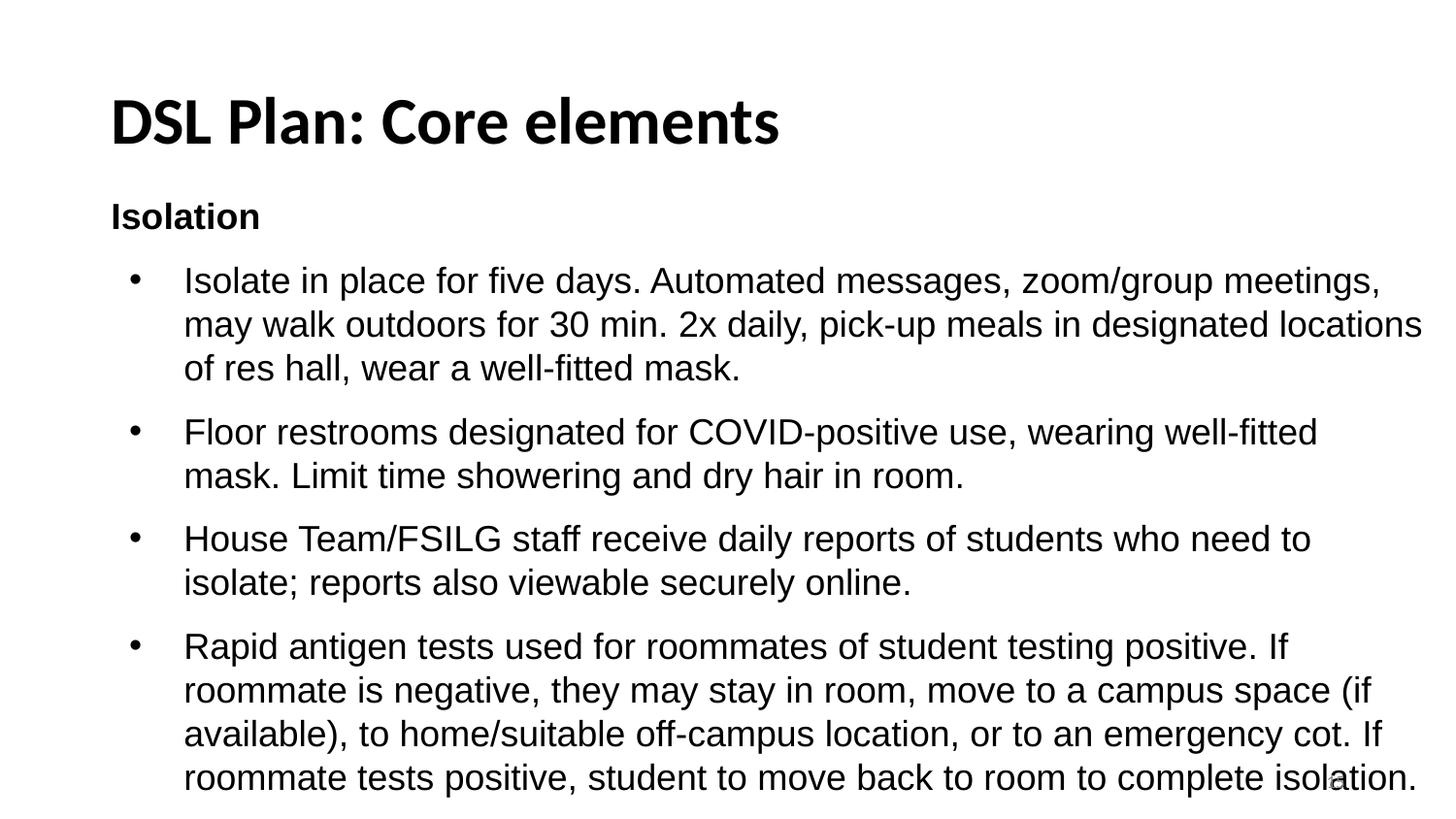

# DSL Plan: Core elements
Isolation
Isolate in place for five days. Automated messages, zoom/group meetings, may walk outdoors for 30 min. 2x daily, pick-up meals in designated locations of res hall, wear a well-fitted mask.
Floor restrooms designated for COVID-positive use, wearing well-fitted mask. Limit time showering and dry hair in room.
House Team/FSILG staff receive daily reports of students who need to isolate; reports also viewable securely online.
Rapid antigen tests used for roommates of student testing positive. If roommate is negative, they may stay in room, move to a campus space (if available), to home/suitable off-campus location, or to an emergency cot. If roommate tests positive, student to move back to room to complete isolation.

15